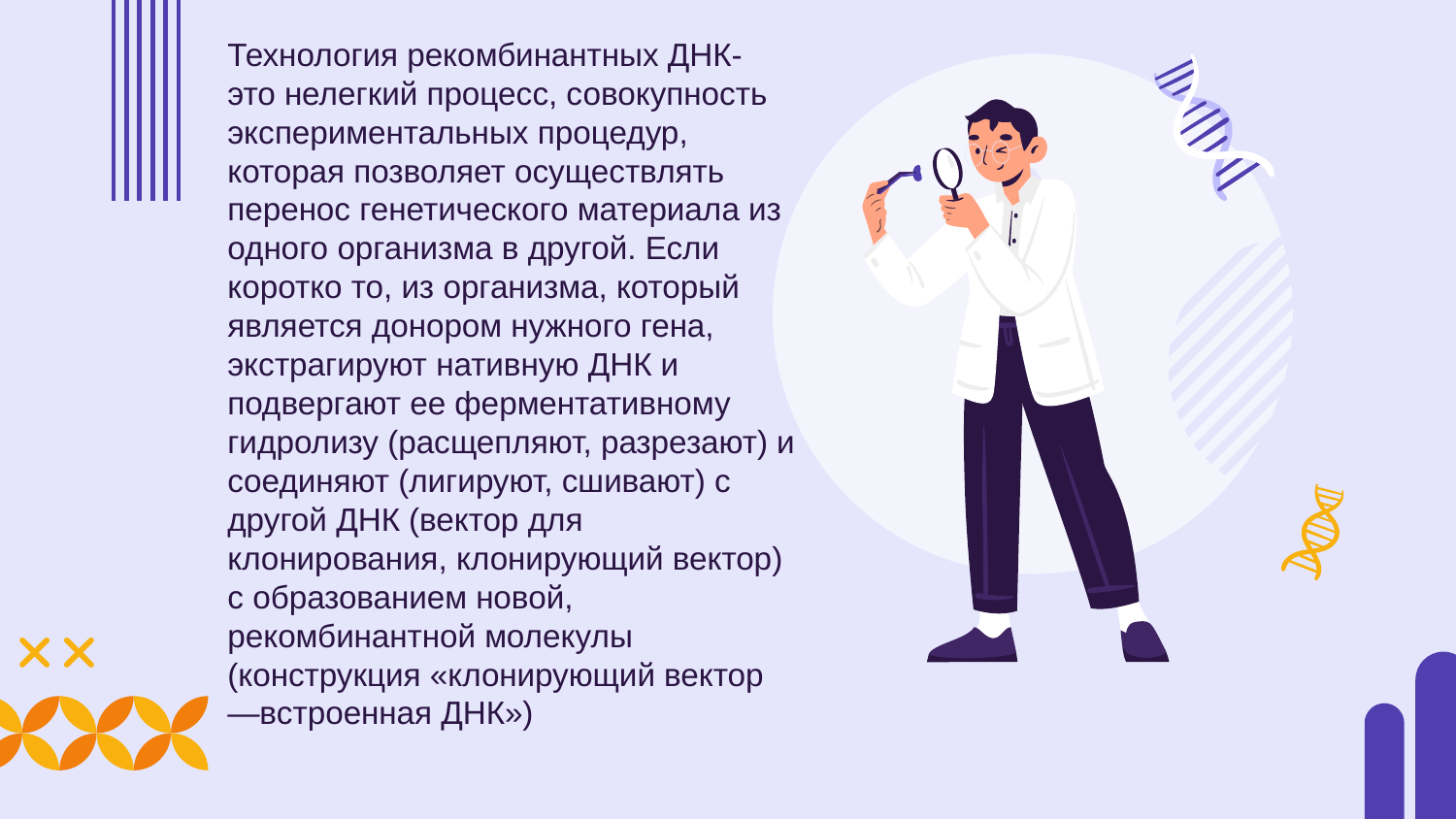

Технология рекомбинантных ДНК- это нелегкий процесс, совокупность экспериментальных процедур, которая позволяет осуществлять перенос генетического материала из одного организма в другой. Если коротко то, из организма, который является донором нужного гена, экстрагируют нативную ДНК и подвергают ее ферментативному гидролизу (расщепляют, разрезают) и соединяют (лигируют, сшивают) с другой ДНК (вектор для клонирования, клонирующий вектор) с образованием новой, рекомбинантной молекулы (конструкция «клонирующий вектор—встроенная ДНК»)